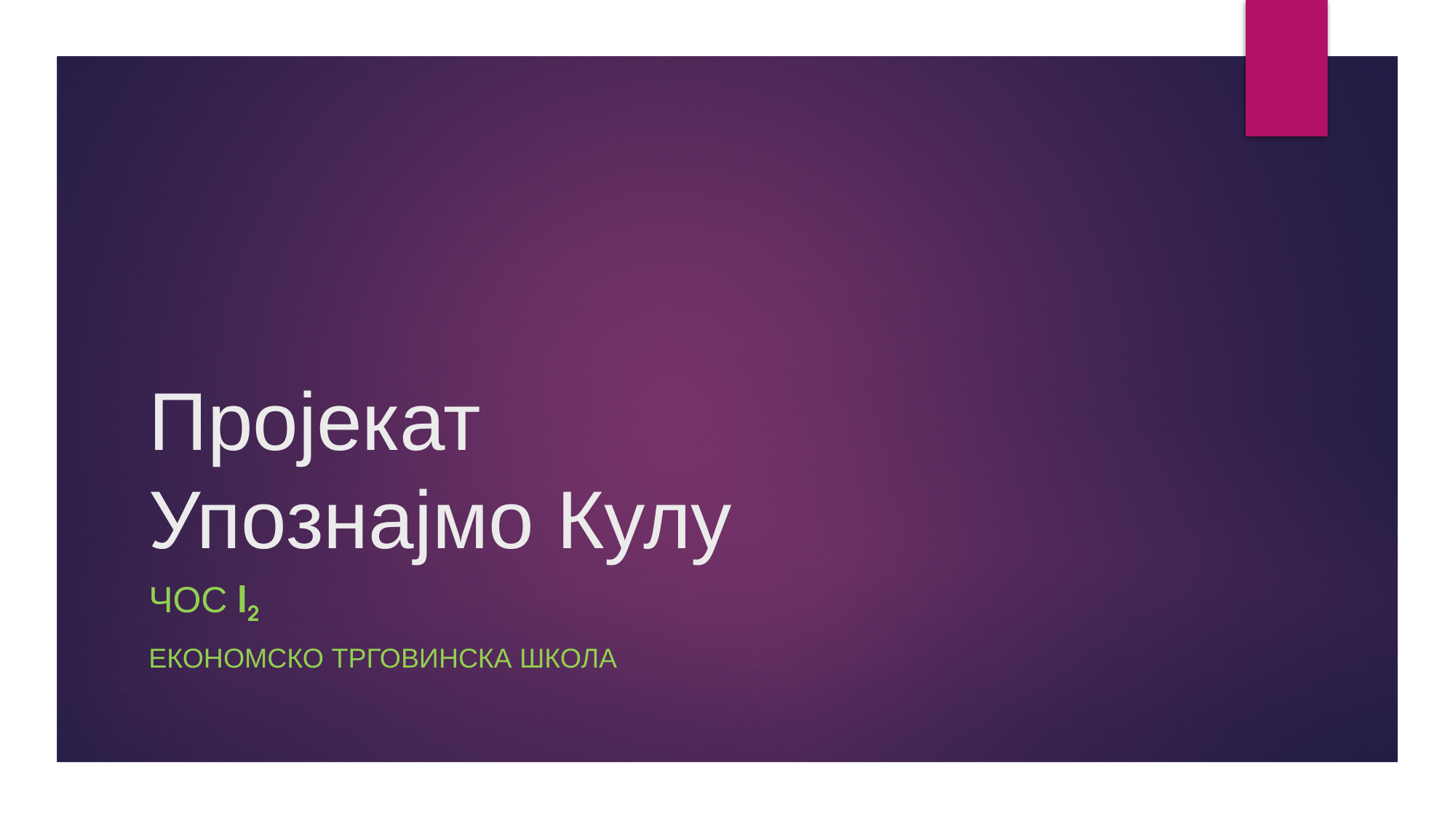

# Пројекат Упознајмо Кулу
ЧОС I2
Економско трговинска школа